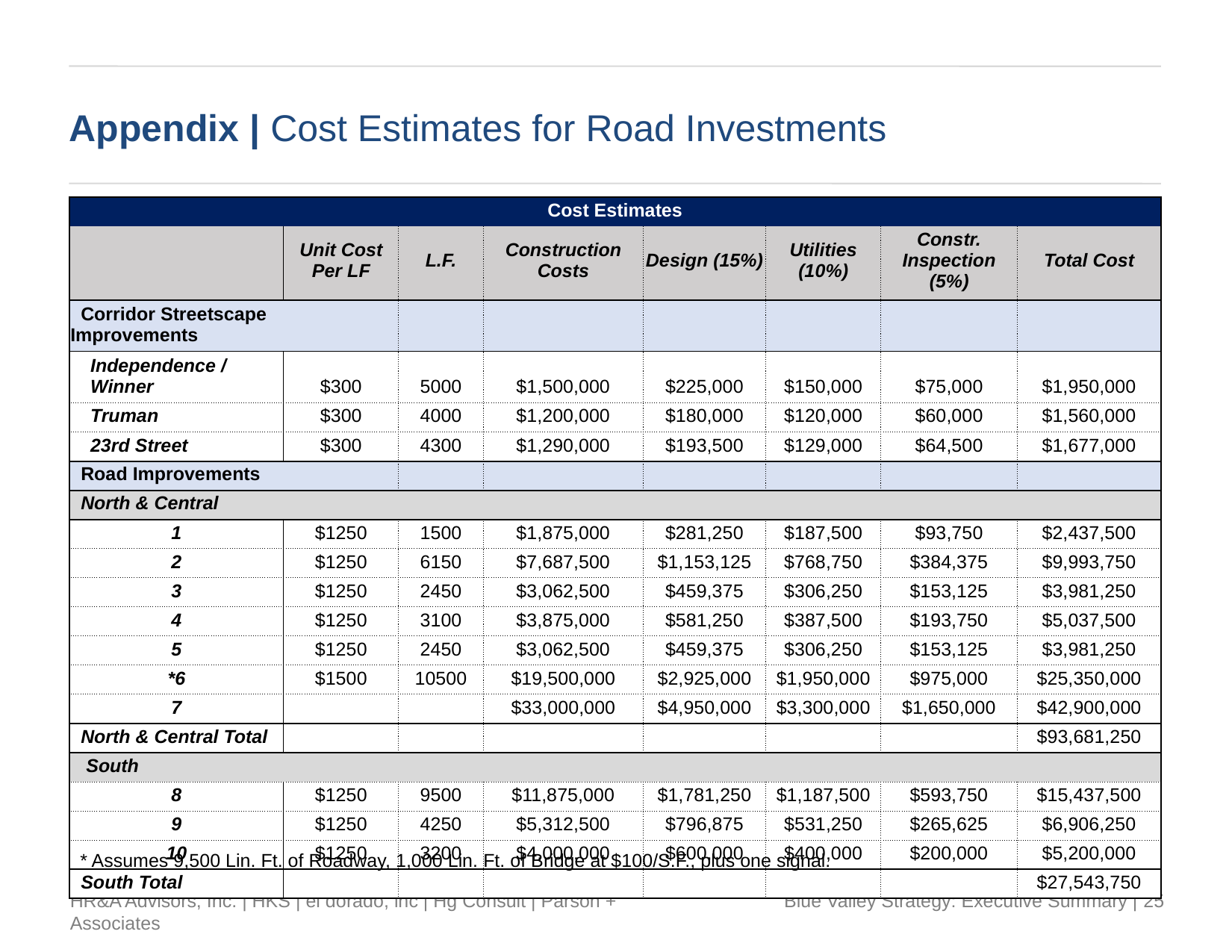

# Appendix | Cost Estimates for Road Investments
| Cost Estimates |  |  |  |  |  |  |  |
| --- | --- | --- | --- | --- | --- | --- | --- |
|  | Unit Cost Per LF | L.F. | Construction Costs | Design (15%) | Utilities (10%) | Constr. Inspection (5%) | Total Cost |
| Corridor Streetscape Improvements |  |  |  |  |  |  |  |
| Independence / Winner | $300 | 5000 | $1,500,000 | $225,000 | $150,000 | $75,000 | $1,950,000 |
| Truman | $300 | 4000 | $1,200,000 | $180,000 | $120,000 | $60,000 | $1,560,000 |
| 23rd Street | $300 | 4300 | $1,290,000 | $193,500 | $129,000 | $64,500 | $1,677,000 |
| Road Improvements |  |  |  |  |  |  |  |
| North & Central |  |  |  |  |  |  |  |
| 1 | $1250 | 1500 | $1,875,000 | $281,250 | $187,500 | $93,750 | $2,437,500 |
| 2 | $1250 | 6150 | $7,687,500 | $1,153,125 | $768,750 | $384,375 | $9,993,750 |
| 3 | $1250 | 2450 | $3,062,500 | $459,375 | $306,250 | $153,125 | $3,981,250 |
| 4 | $1250 | 3100 | $3,875,000 | $581,250 | $387,500 | $193,750 | $5,037,500 |
| 5 | $1250 | 2450 | $3,062,500 | $459,375 | $306,250 | $153,125 | $3,981,250 |
| \*6 | $1500 | 10500 | $19,500,000 | $2,925,000 | $1,950,000 | $975,000 | $25,350,000 |
| 7 |  |  | $33,000,000 | $4,950,000 | $3,300,000 | $1,650,000 | $42,900,000 |
| North & Central Total |  |  |  |  |  |  | $93,681,250 |
| South |  |  |  |  |  |  |  |
| 8 | $1250 | 9500 | $11,875,000 | $1,781,250 | $1,187,500 | $593,750 | $15,437,500 |
| 9 | $1250 | 4250 | $5,312,500 | $796,875 | $531,250 | $265,625 | $6,906,250 |
| 10 | $1250 | 3200 | $4,000,000 | $600,000 | $400,000 | $200,000 | $5,200,000 |
| South Total |  |  |  |  |  |  | $27,543,750 |
* Assumes 9,500 Lin. Ft. of Roadway, 1,000 Lin. Ft. of Bridge at $100/S.F., plus one signal.
Source: Hg Consult Analysis